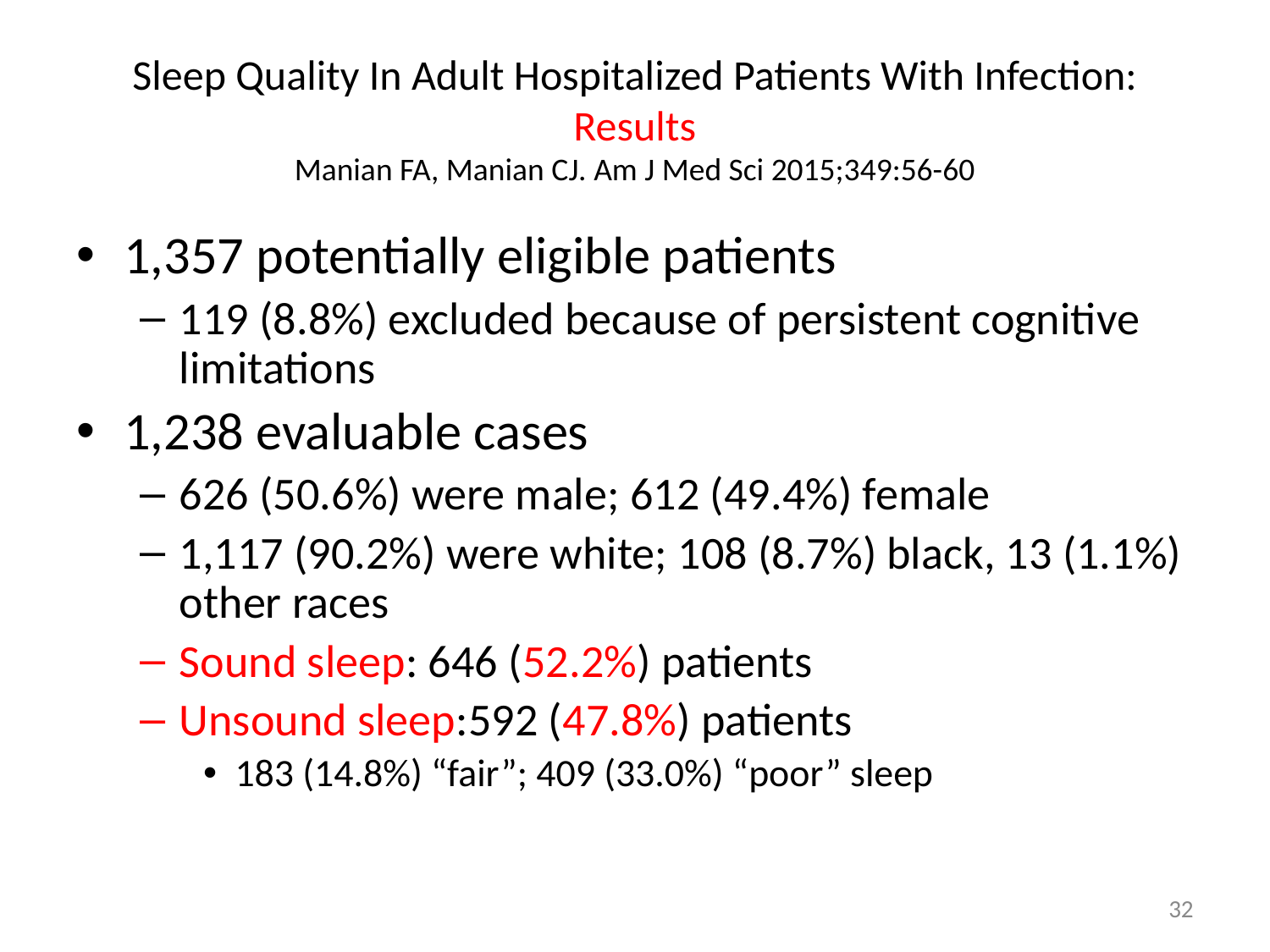

# Sleep Quality In Adult Hospitalized Patients With Infection: Results Manian FA, Manian CJ. Am J Med Sci 2015;349:56-60
1,357 potentially eligible patients
119 (8.8%) excluded because of persistent cognitive limitations
1,238 evaluable cases
626 (50.6%) were male; 612 (49.4%) female
1,117 (90.2%) were white; 108 (8.7%) black, 13 (1.1%) other races
Sound sleep: 646 (52.2%) patients
Unsound sleep:592 (47.8%) patients
183 (14.8%) “fair”; 409 (33.0%) “poor” sleep

32